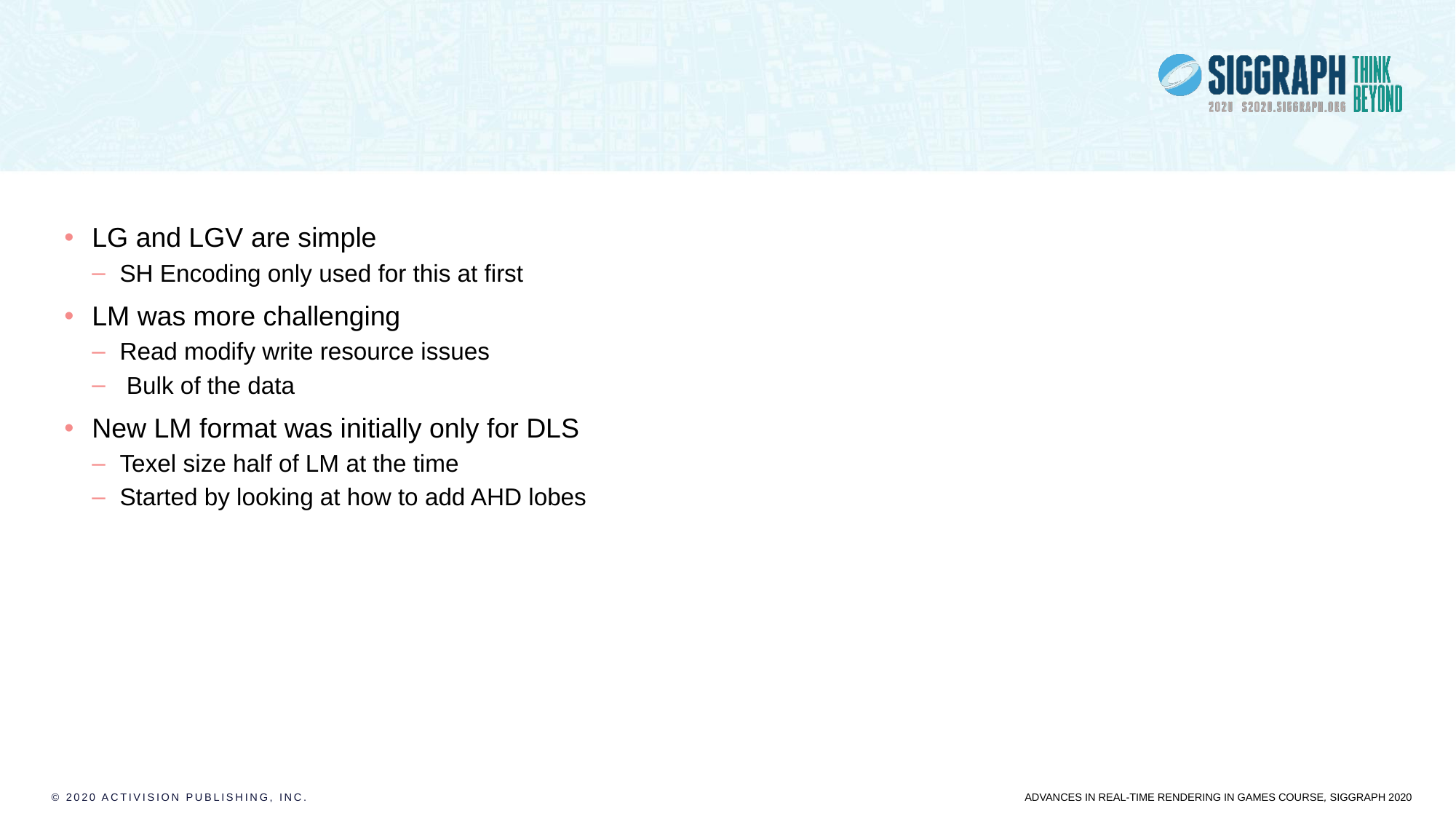

# How to Encode Data?
LG and LGV are simple
SH Encoding only used for this at first
LM was more challenging
Read modify write resource issues
 Bulk of the data
New LM format was initially only for DLS
Texel size half of LM at the time
Started by looking at how to add AHD lobes
© 2020 Activision Publishing, Inc.